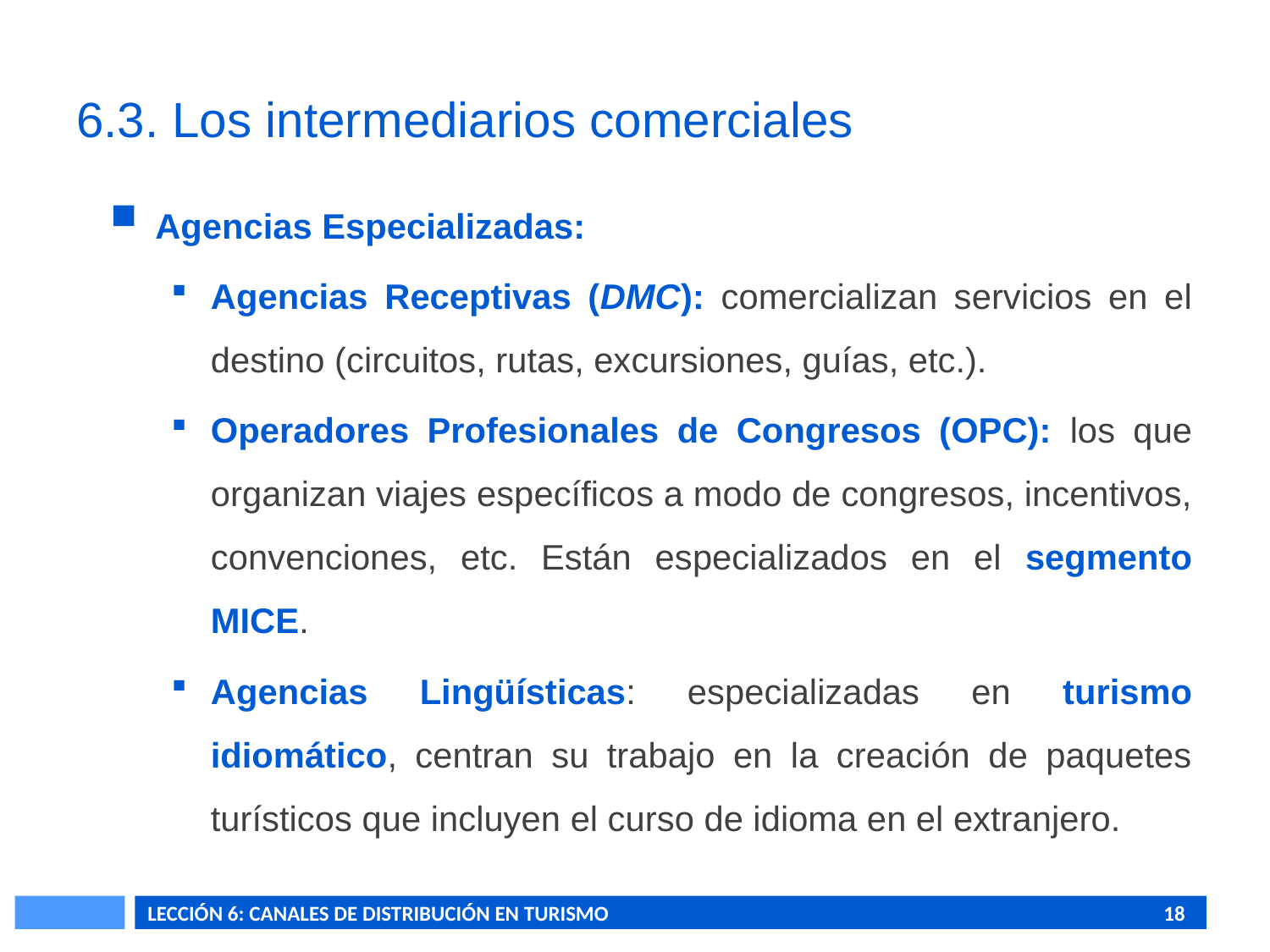

# 6.3. Los intermediarios comerciales
Agencias Especializadas:
Agencias Receptivas (DMC): comercializan servicios en el destino (circuitos, rutas, excursiones, guías, etc.).
Operadores Profesionales de Congresos (OPC): los que organizan viajes específicos a modo de congresos, incentivos, convenciones, etc. Están especializados en el segmento MICE.
Agencias Lingüísticas: especializadas en turismo idiomático, centran su trabajo en la creación de paquetes turísticos que incluyen el curso de idioma en el extranjero.

LECCIÓN 6: CANALES DE DISTRIBUCIÓN EN TURISMO					18